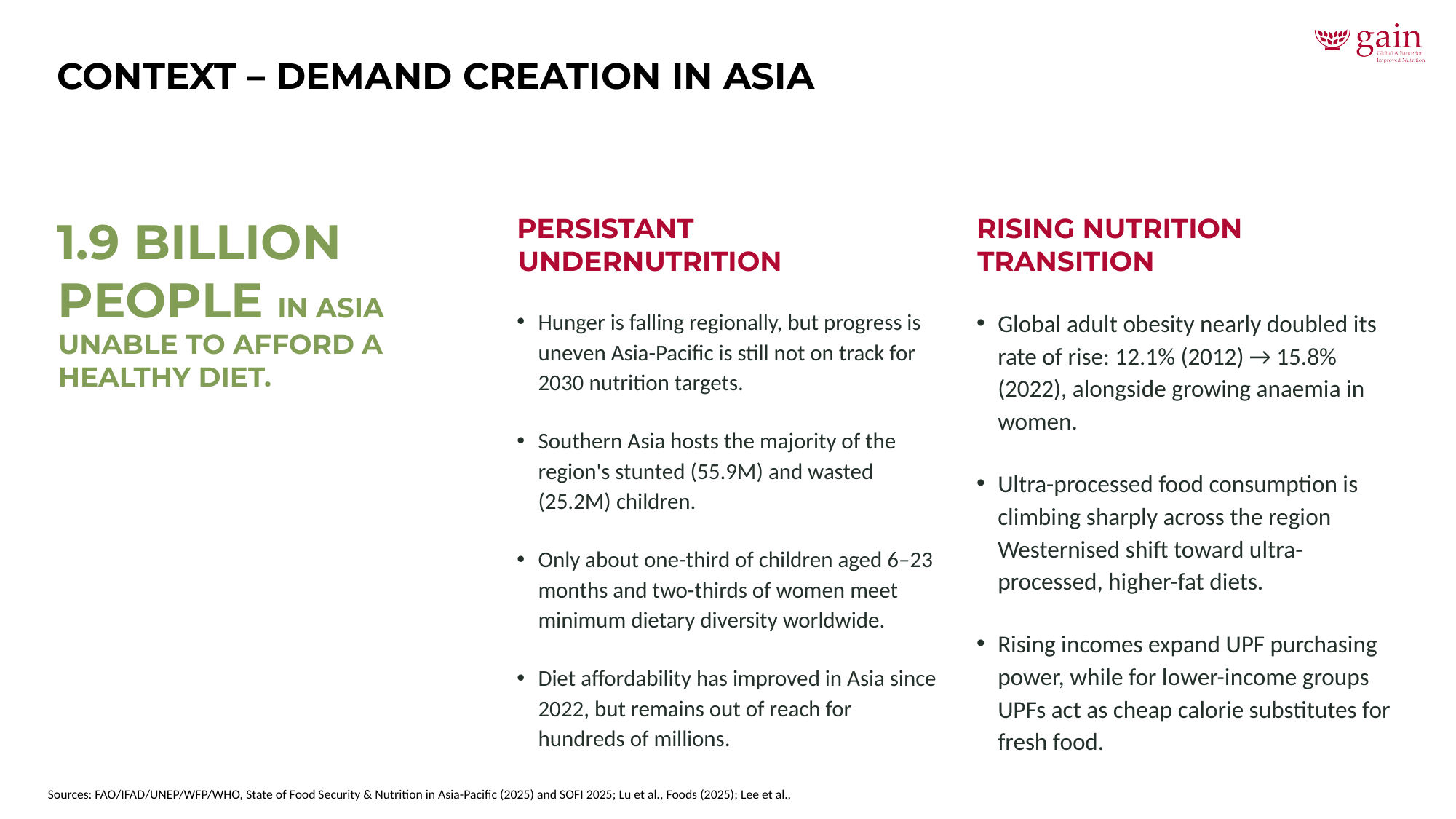

# Context – Demand creation in Asia
1.9 billion people in Asia unable to afford a healthy diet.
PERSISTANT UNDERNUTRITION
RISING NUTRITION TRANSITION
Hunger is falling regionally, but progress is uneven Asia-Pacific is still not on track for 2030 nutrition targets.
Southern Asia hosts the majority of the region's stunted (55.9M) and wasted (25.2M) children.
Only about one-third of children aged 6–23 months and two-thirds of women meet minimum dietary diversity worldwide.
Diet affordability has improved in Asia since 2022, but remains out of reach for hundreds of millions.

Global adult obesity nearly doubled its rate of rise: 12.1% (2012) → 15.8% (2022), alongside growing anaemia in women.
Ultra-processed food consumption is climbing sharply across the region Westernised shift toward ultra-processed, higher-fat diets.
Rising incomes expand UPF purchasing power, while for lower-income groups UPFs act as cheap calorie substitutes for fresh food.

Sources: FAO/IFAD/UNEP/WFP/WHO, State of Food Security & Nutrition in Asia-Pacific (2025) and SOFI 2025; Lu et al., Foods (2025); Lee et al.,